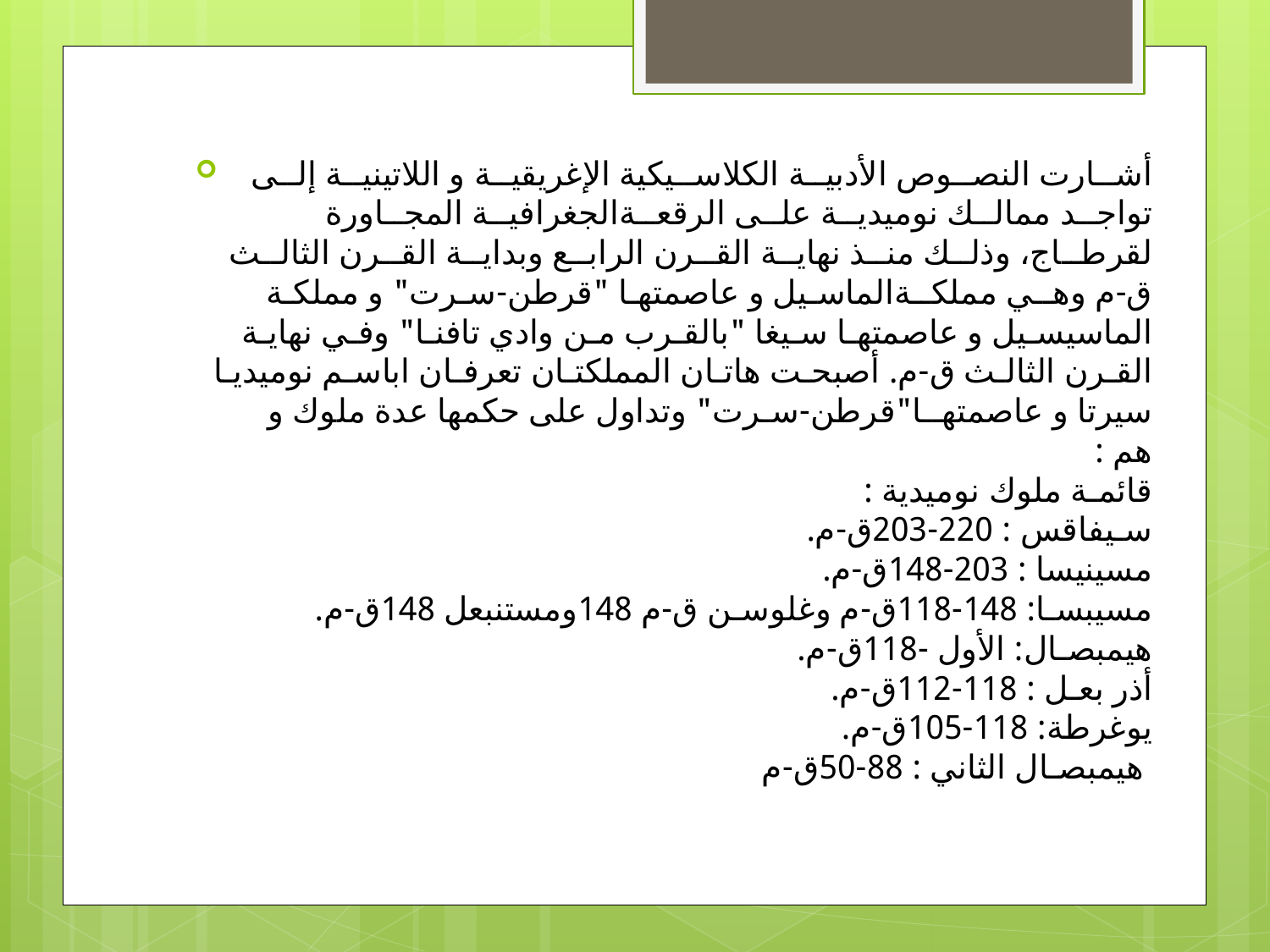

أشــارت النصــوص الأدبيــة الكلاســيكية الإغريقيــة و اللاتينيــة إلــى تواجــد ممالــك نوميديــة علــى الرقعــةالجغرافيــة المجــاورة لقرطــاج، وذلــك منــذ نهايــة القــرن الرابــع وبدايــة القــرن الثالــث ق-م وهــي مملكــةالماسـيل و عاصمتهـا "قرطن-سـرت" و مملكـة الماسيسـيل و عاصمتهـا سـيغا "بالقـرب مـن وادي تافنـا" وفـي نهايـة القـرن الثالـث ق-م. أصبحـت هاتـان المملكتـان تعرفـان اباسـم نوميديـا سيرتا و عاصمتهــا"قرطن-سـرت" وتداول على حكمها عدة ملوك و هم :
قائمـة ملوك نوميدية :
سـيفاقس : 220-203ق-م.
مسينيسا : 203-148ق-م.
مسيبسـا: 148-118ق-م وغلوسـن ق-م 148ومستنبعل 148ق-م.
هيمبصـال: الأول -118ق-م.
أذر بعـل : 118-112ق-م.
يوغرطة: 118-105ق-م.
هيمبصـال الثاني : 88-50ق-م